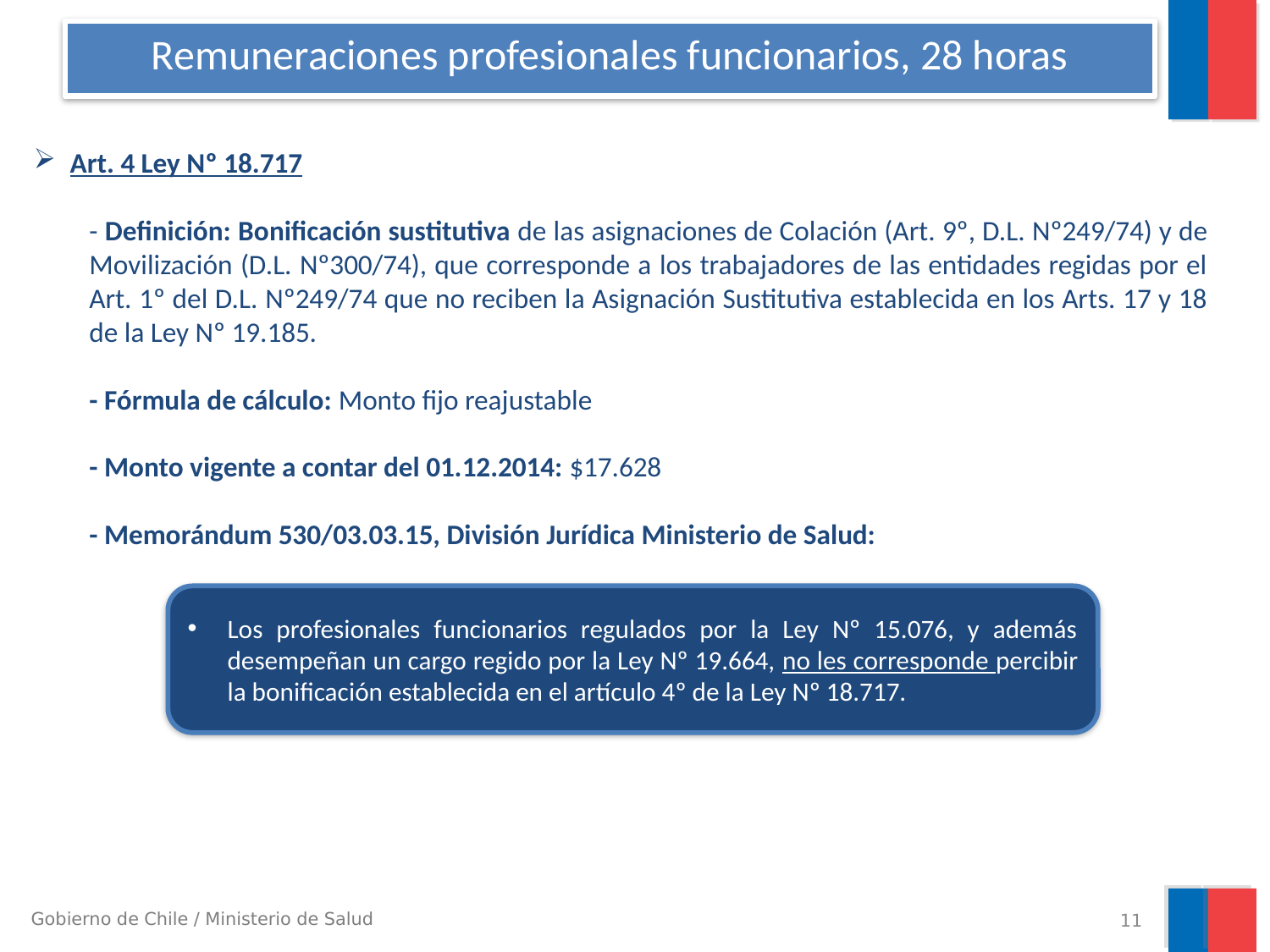

# Remuneraciones profesionales funcionarios, 28 horas
 Art. 4 Ley Nº 18.717

- Definición: Bonificación sustitutiva de las asignaciones de Colación (Art. 9º, D.L. Nº249/74) y de Movilización (D.L. Nº300/74), que corresponde a los trabajadores de las entidades regidas por el Art. 1º del D.L. Nº249/74 que no reciben la Asignación Sustitutiva establecida en los Arts. 17 y 18 de la Ley Nº 19.185.

- Fórmula de cálculo: Monto fijo reajustable

- Monto vigente a contar del 01.12.2014: $17.628

- Memorándum 530/03.03.15, División Jurídica Ministerio de Salud:

Los profesionales funcionarios regulados por la Ley Nº 15.076, y además desempeñan un cargo regido por la Ley Nº 19.664, no les corresponde percibir la bonificación establecida en el artículo 4º de la Ley Nº 18.717.
11